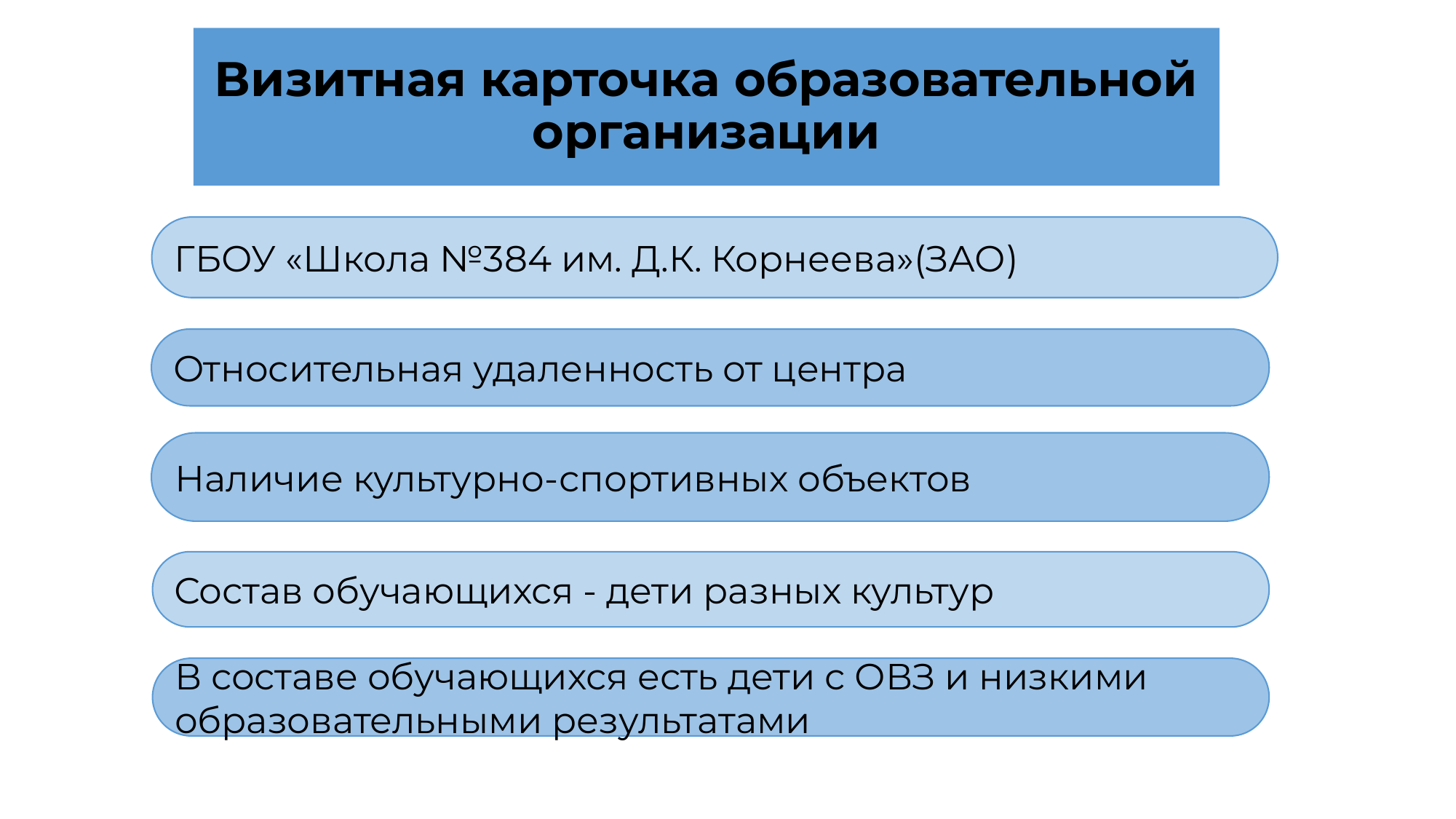

# Визитная карточка образовательной организации
ГБОУ «Школа №384 им. Д.К. Корнеева»(ЗАО)
Относительная удаленность от центра
Наличие культурно-спортивных объектов
Состав обучающихся - дети разных культур
В составе обучающихся есть дети с ОВЗ и низкими образовательными результатами